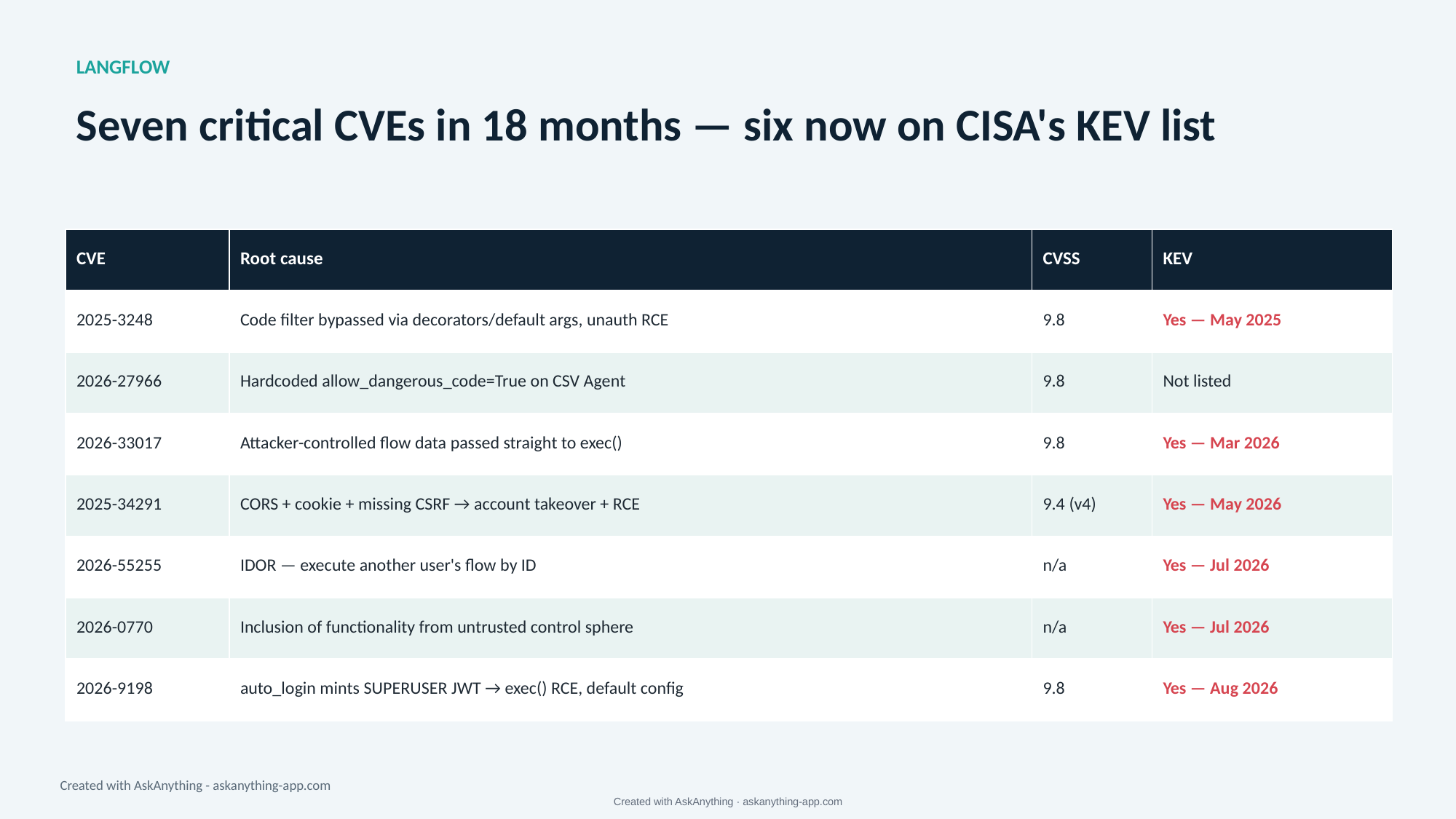

LANGFLOW
Seven critical CVEs in 18 months — six now on CISA's KEV list
| CVE | Root cause | CVSS | KEV |
| --- | --- | --- | --- |
| 2025-3248 | Code filter bypassed via decorators/default args, unauth RCE | 9.8 | Yes — May 2025 |
| 2026-27966 | Hardcoded allow\_dangerous\_code=True on CSV Agent | 9.8 | Not listed |
| 2026-33017 | Attacker-controlled flow data passed straight to exec() | 9.8 | Yes — Mar 2026 |
| 2025-34291 | CORS + cookie + missing CSRF → account takeover + RCE | 9.4 (v4) | Yes — May 2026 |
| 2026-55255 | IDOR — execute another user's flow by ID | n/a | Yes — Jul 2026 |
| 2026-0770 | Inclusion of functionality from untrusted control sphere | n/a | Yes — Jul 2026 |
| 2026-9198 | auto\_login mints SUPERUSER JWT → exec() RCE, default config | 9.8 | Yes — Aug 2026 |
Created with AskAnything - askanything-app.com
Created with AskAnything · askanything-app.com